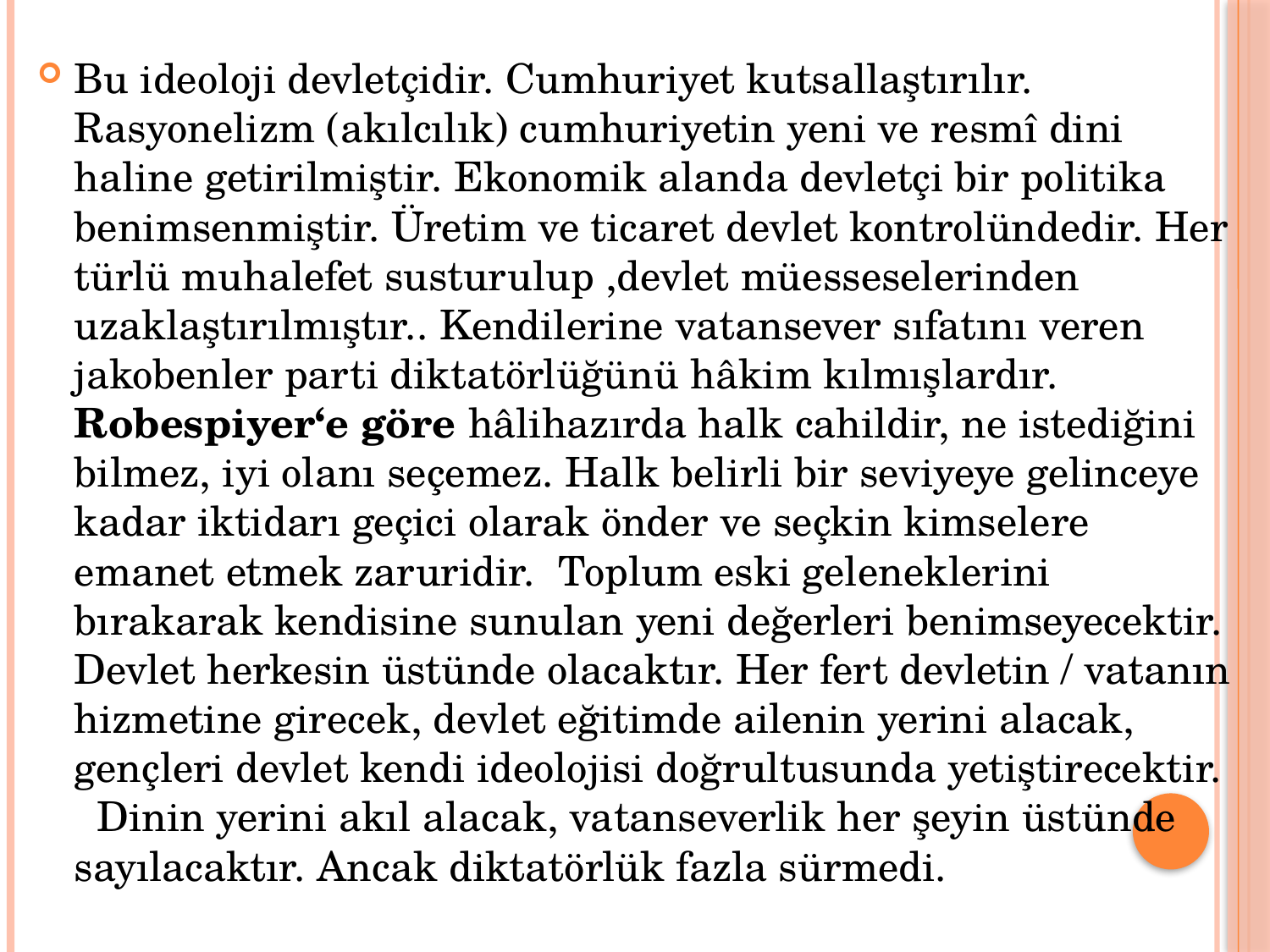

#
Bu ideoloji devletçidir. Cumhuriyet kutsallaştırılır. Rasyonelizm (akılcılık) cumhuriyetin yeni ve resmî dini haline getirilmiştir. Ekonomik alanda devletçi bir politika benimsenmiştir. Üretim ve ticaret devlet kontrolündedir. Her türlü muhalefet susturulup ,devlet müesseselerinden uzaklaştırılmıştır.. Kendilerine vatansever sıfatını veren jakobenler parti diktatörlüğünü hâkim kılmışlardır.   Robespiyer‘e göre hâlihazırda halk cahildir, ne istediğini bilmez, iyi olanı seçemez. Halk belirli bir seviyeye gelinceye kadar iktidarı geçici olarak önder ve seçkin kimselere emanet etmek zaruridir.  Toplum eski geleneklerini bırakarak kendisine sunulan yeni değerleri benimseyecektir. Devlet herkesin üstünde olacaktır. Her fert devletin / vatanın hizmetine girecek, devlet eğitimde ailenin yerini alacak, gençleri devlet kendi ideolojisi doğrultusunda yetiştirecektir.   Dinin yerini akıl alacak, vatanseverlik her şeyin üstünde sayılacaktır. Ancak diktatörlük fazla sürmedi.